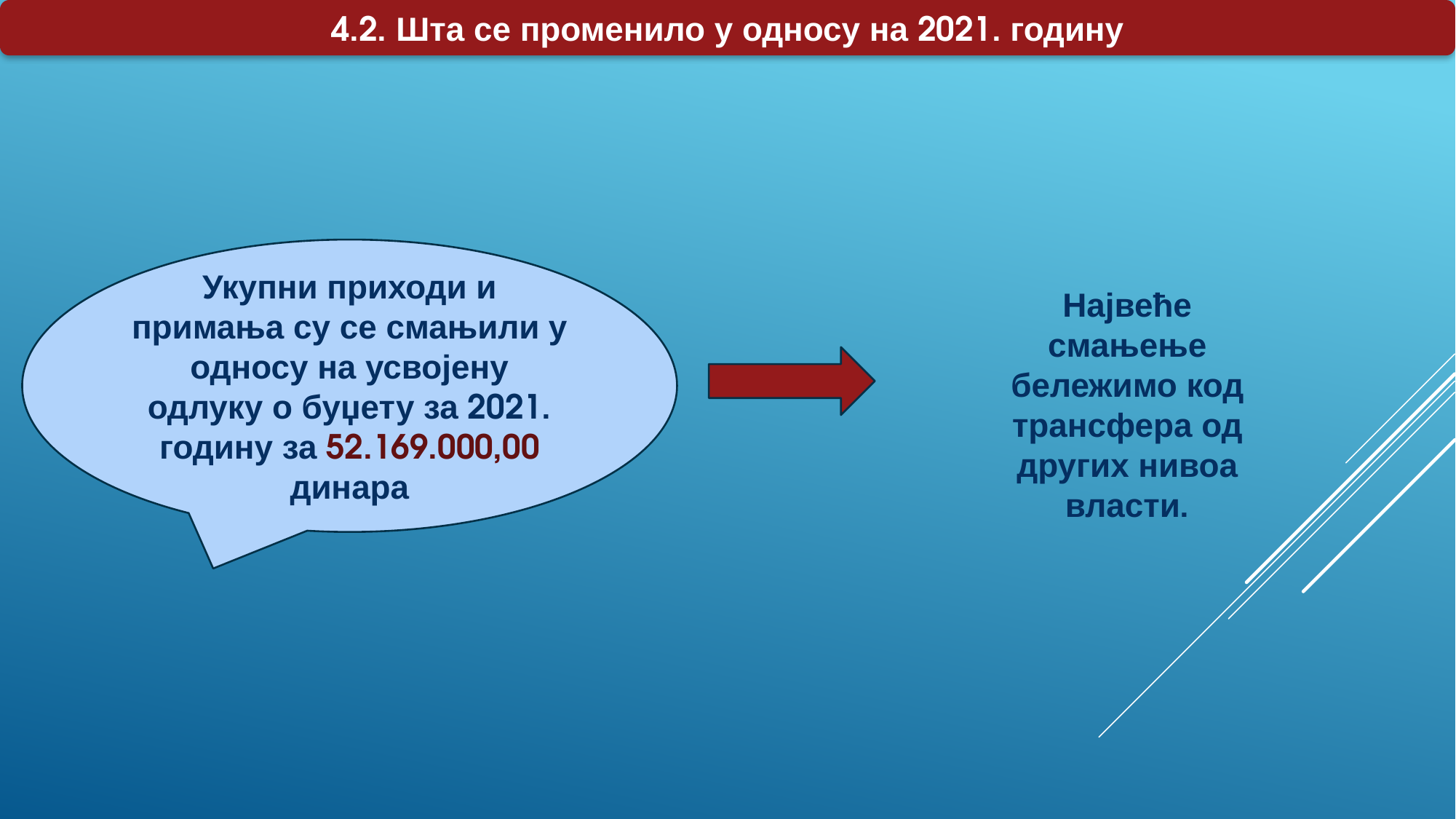

4.2. Шта се променило у односу на 2021. годину
Највеће смањење бележимо код трансфера од других нивоа власти.
Укупни приходи и примања су се смањили у односу на усвојену одлуку о буџету за 2021. годину за 52.169.000,00 динара